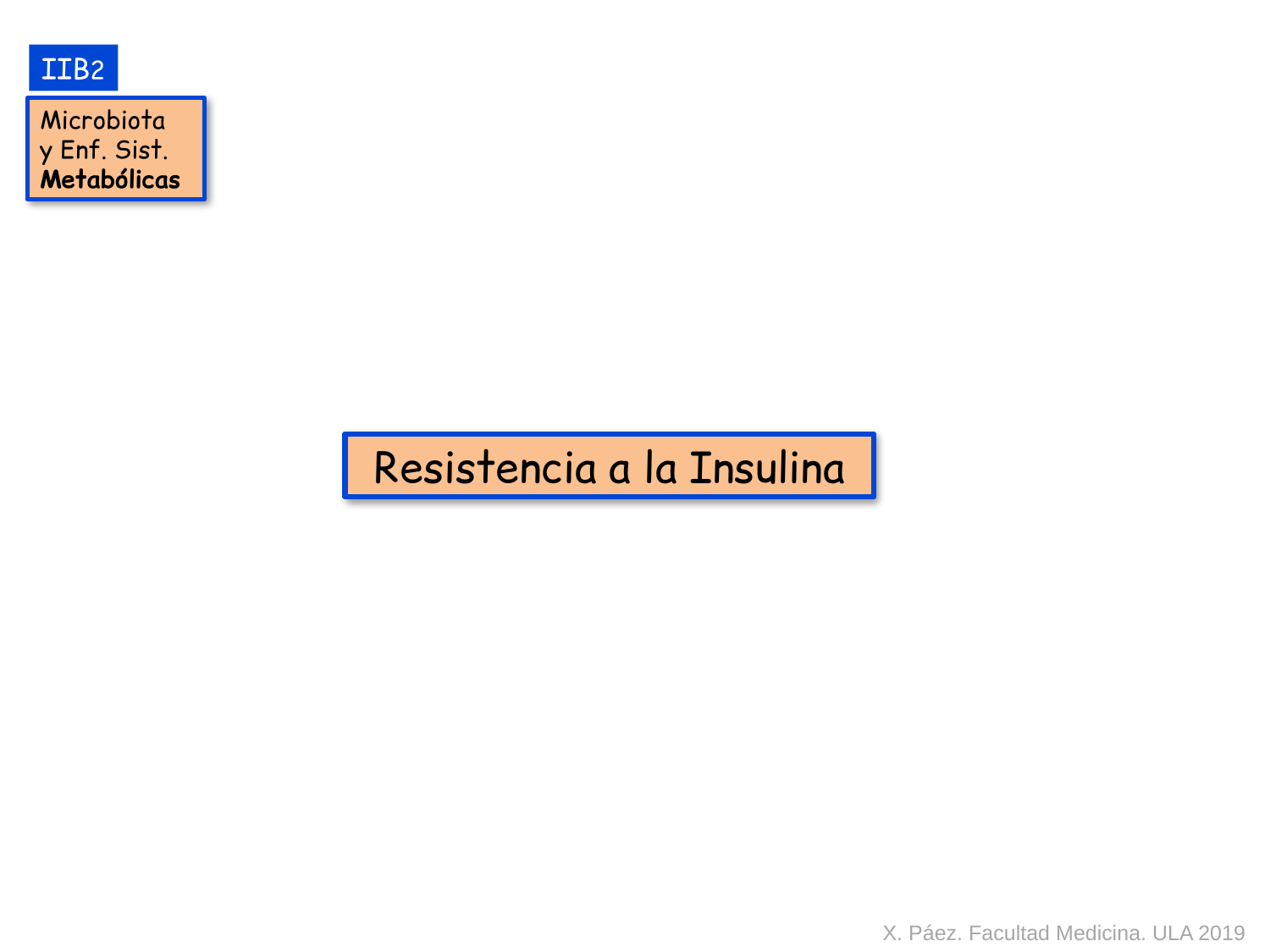

IIB2
Microbiota
y Enf. Sist.
Metabólicas
Resistencia a la Insulina
X. Páez. Facultad Medicina. ULA 2019